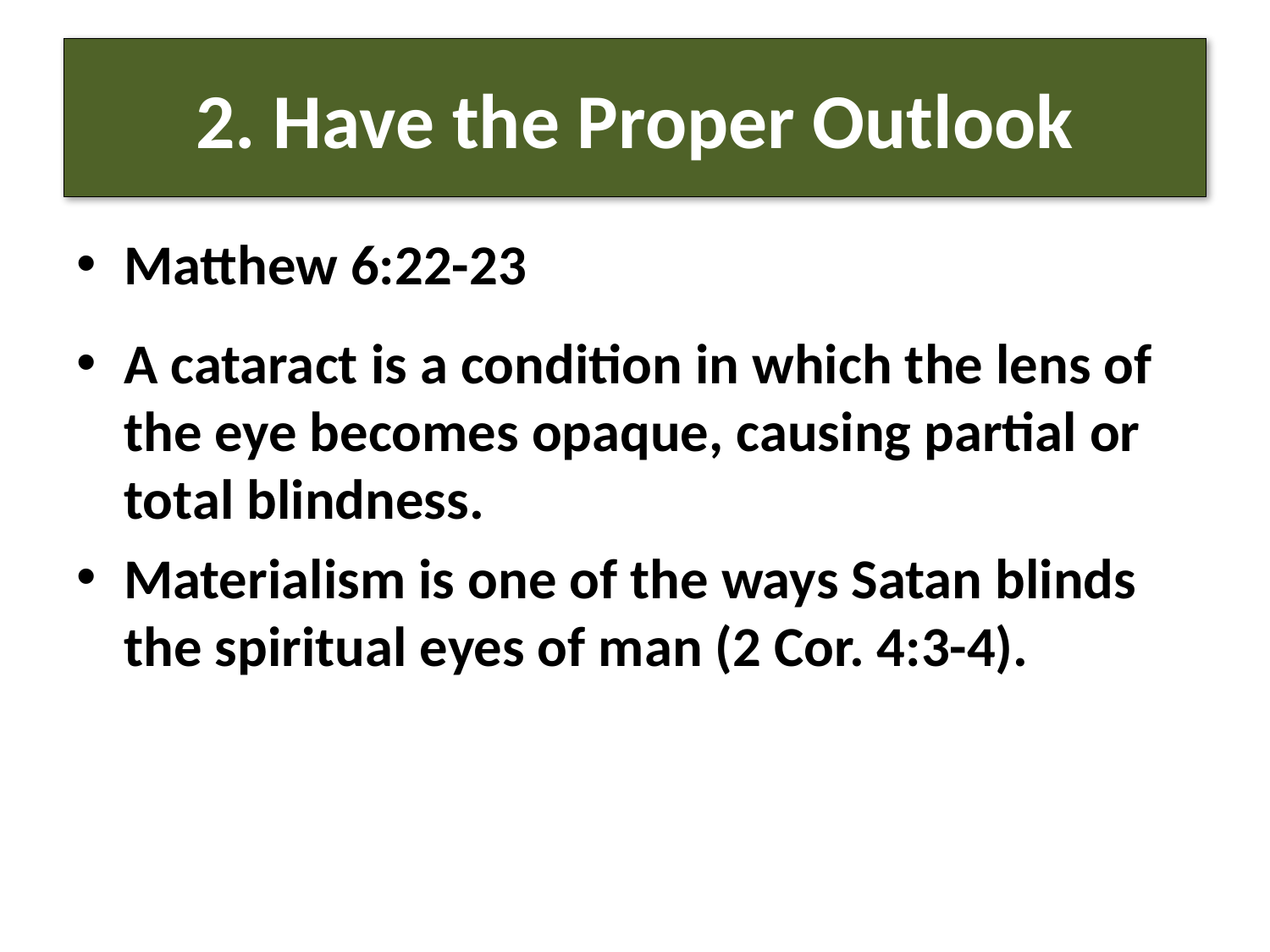

# 2. Have the Proper Outlook
Matthew 6:22-23

A cataract is a condition in which the lens of the eye becomes opaque, causing partial or total blindness.
Materialism is one of the ways Satan blinds the spiritual eyes of man (2 Cor. 4:3-4).